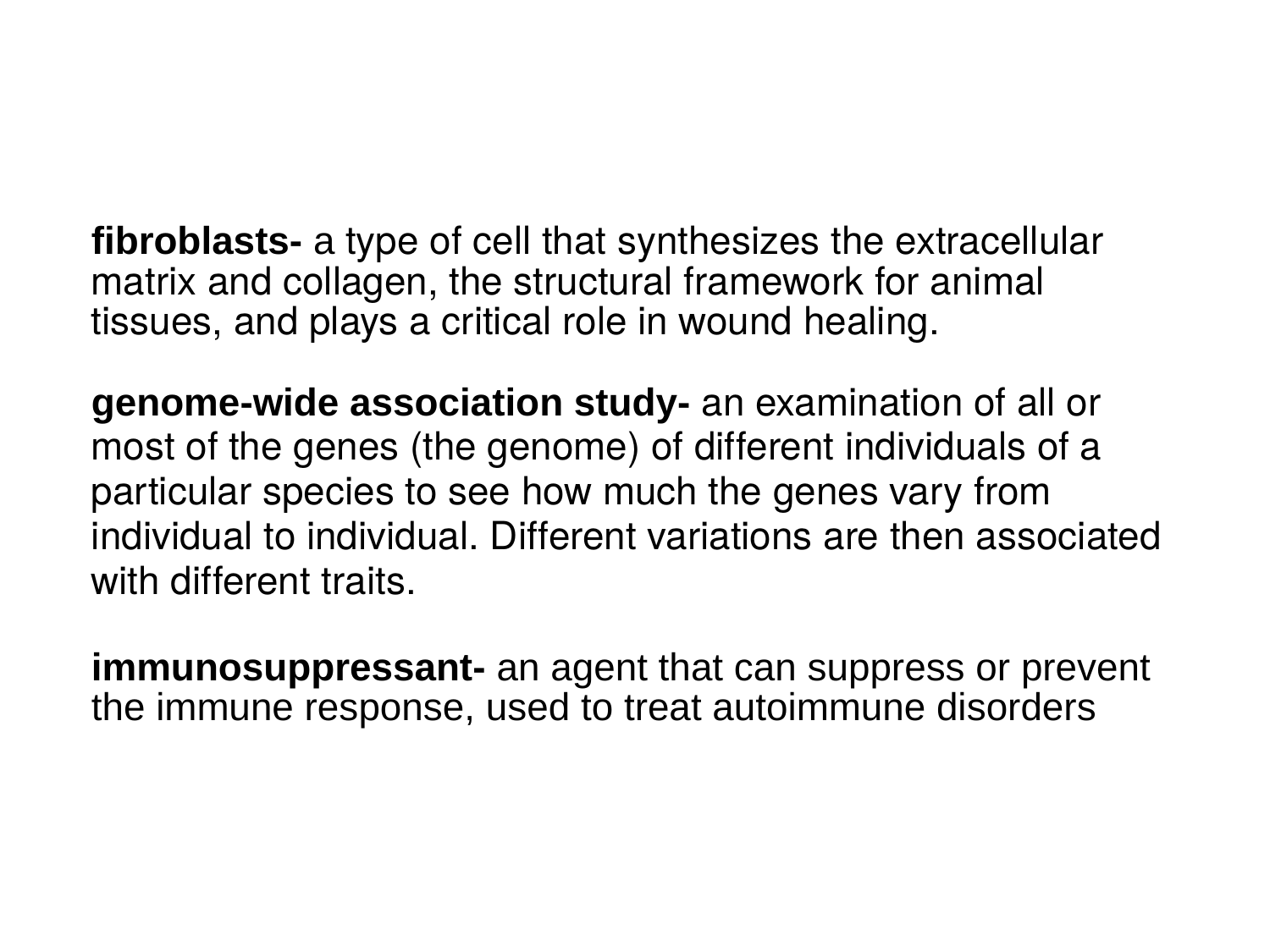

fibroblasts- a type of cell that synthesizes the extracellular
matrix and collagen, the structural framework for animal
tissues, and plays a critical role in wound healing.

genome-wide association study- an examination of all or
most of the genes (the genome) of different individuals of a
particular species to see how much the genes vary from
individual to individual. Different variations are then associated
with different traits.

immunosuppressant- an agent that can suppress or prevent
the immune response, used to treat autoimmune disorders